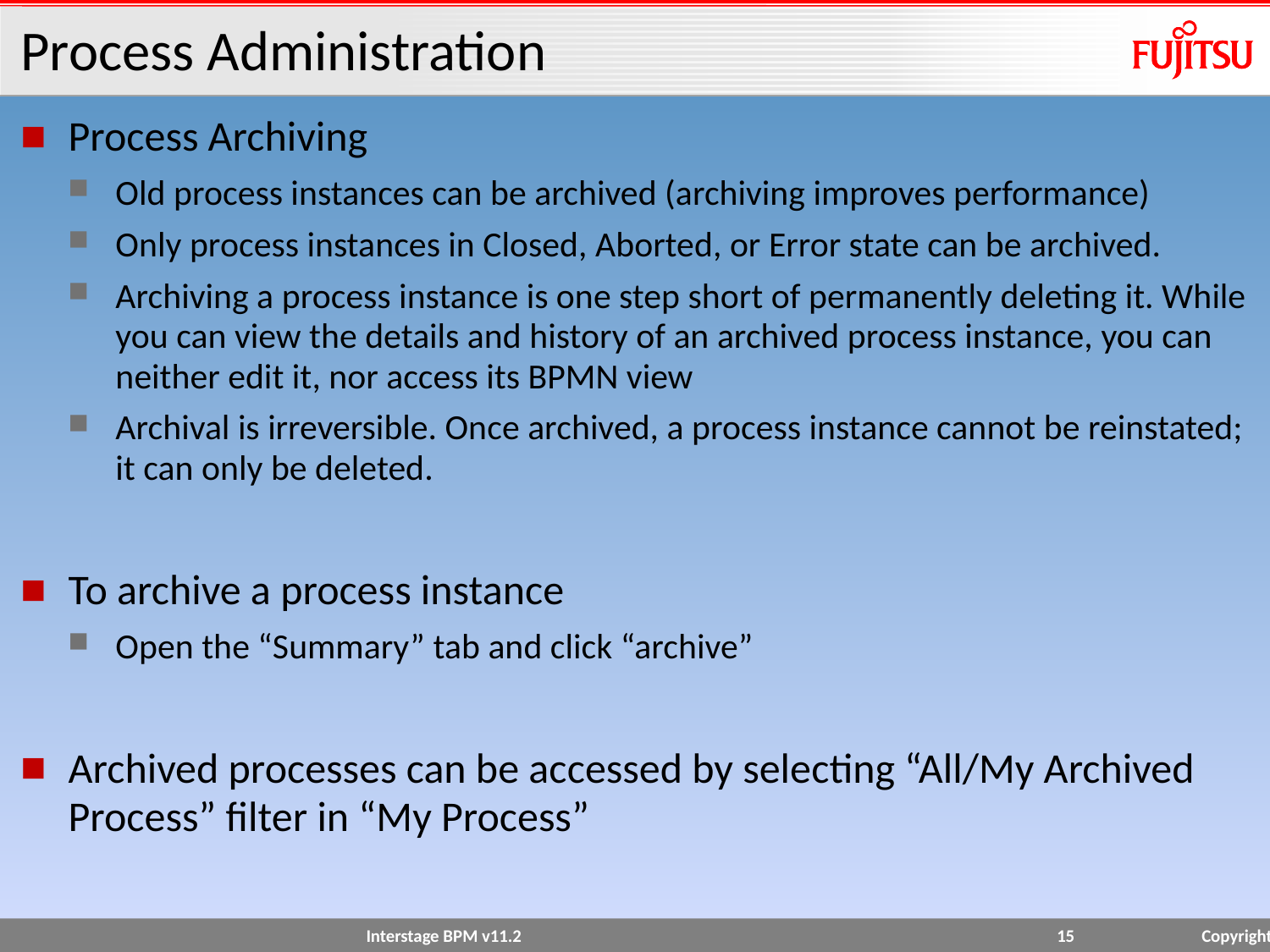

# Process Administration
Process Archiving
Old process instances can be archived (archiving improves performance)
Only process instances in Closed, Aborted, or Error state can be archived.
Archiving a process instance is one step short of permanently deleting it. While you can view the details and history of an archived process instance, you can neither edit it, nor access its BPMN view
Archival is irreversible. Once archived, a process instance cannot be reinstated; it can only be deleted.

To archive a process instance
Open the “Summary” tab and click “archive”

Archived processes can be accessed by selecting “All/My Archived Process” filter in “My Process”